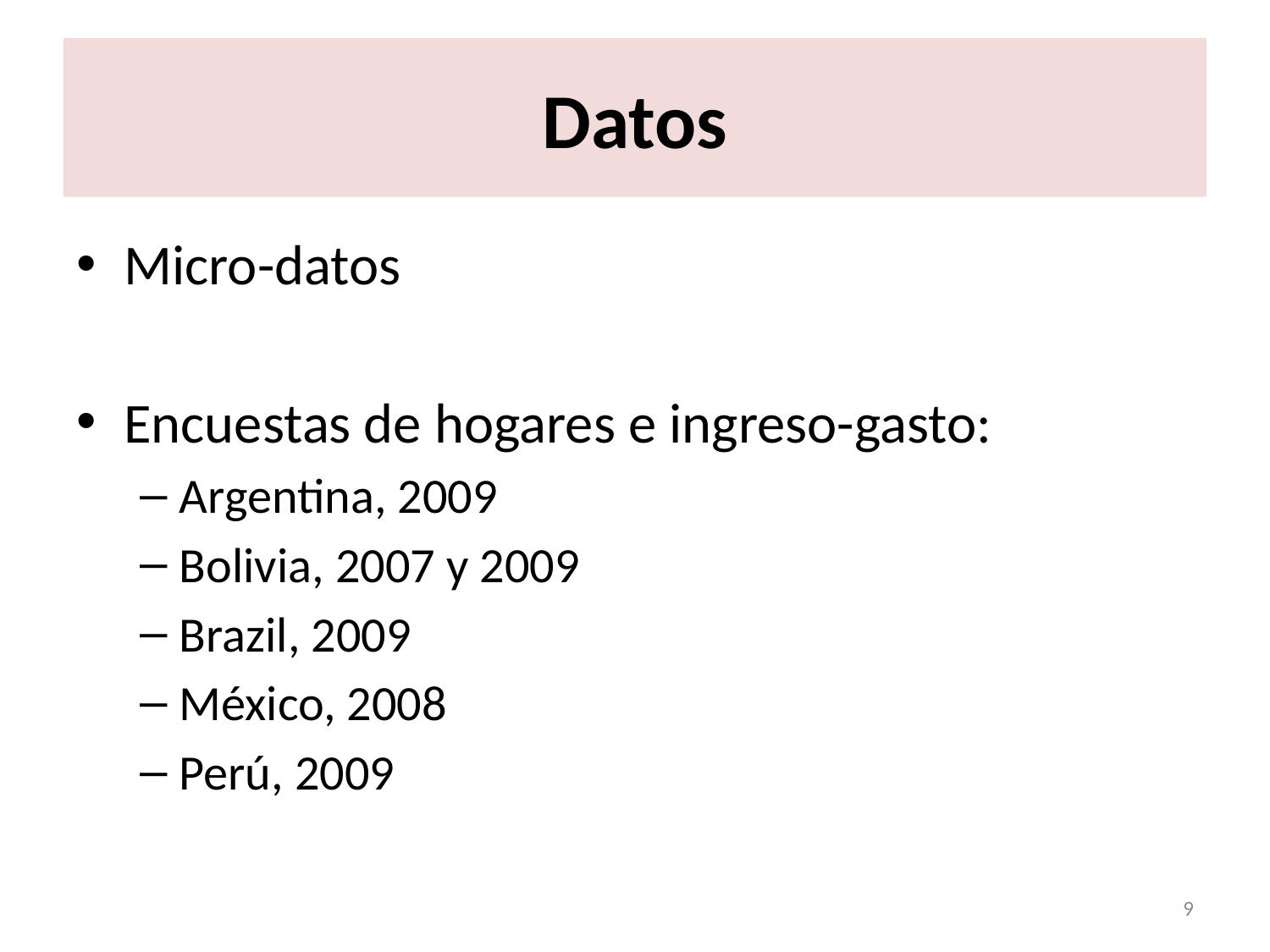

# Datos
Micro-datos

Encuestas de hogares e ingreso-gasto:
Argentina, 2009
Bolivia, 2007 y 2009
Brazil, 2009
México, 2008
Perú, 2009
9